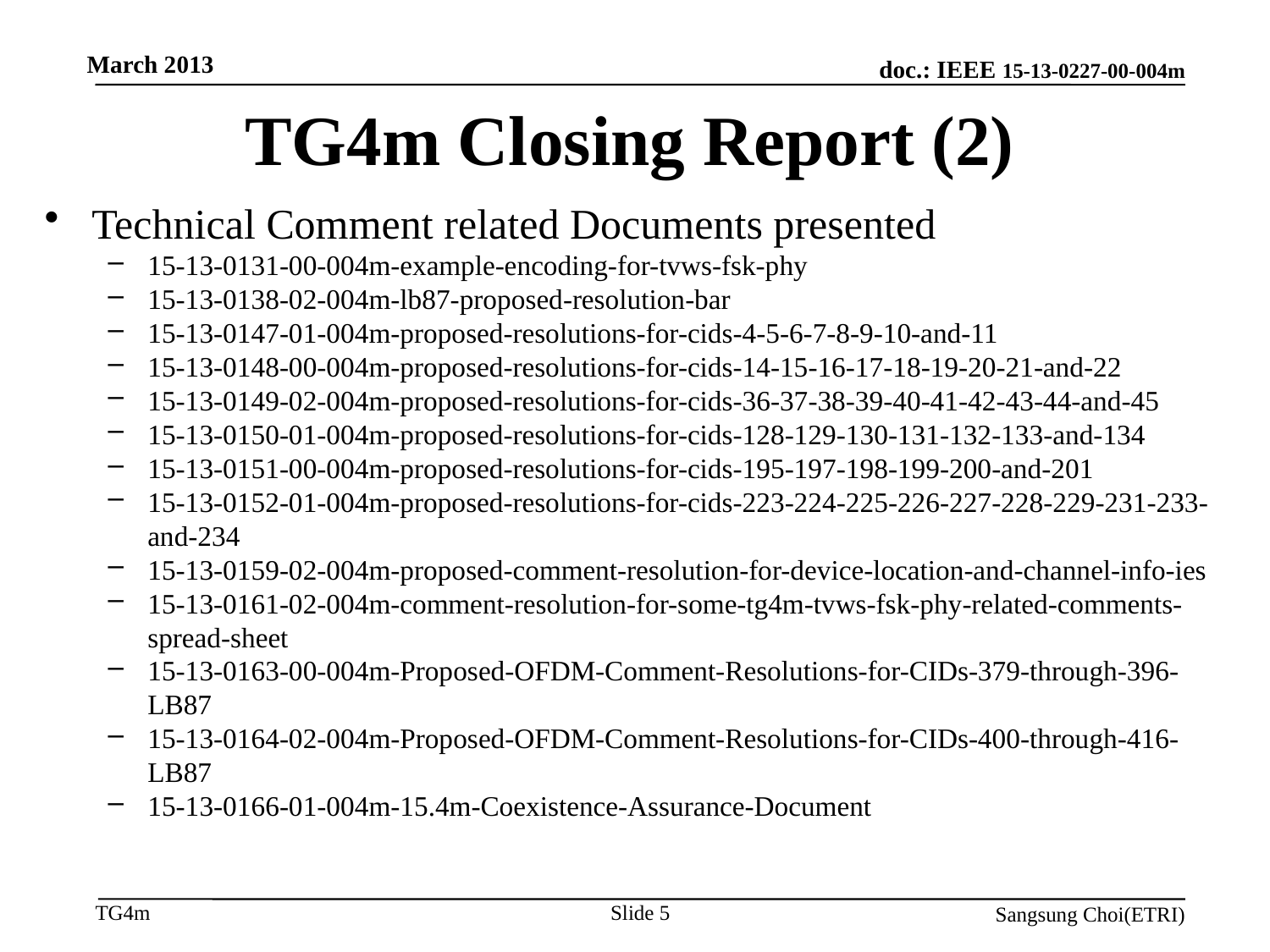

March 2013
# TG4m Closing Report (2)
Technical Comment related Documents presented
15-13-0131-00-004m-example-encoding-for-tvws-fsk-phy
15-13-0138-02-004m-lb87-proposed-resolution-bar
15-13-0147-01-004m-proposed-resolutions-for-cids-4-5-6-7-8-9-10-and-11
15-13-0148-00-004m-proposed-resolutions-for-cids-14-15-16-17-18-19-20-21-and-22
15-13-0149-02-004m-proposed-resolutions-for-cids-36-37-38-39-40-41-42-43-44-and-45
15-13-0150-01-004m-proposed-resolutions-for-cids-128-129-130-131-132-133-and-134
15-13-0151-00-004m-proposed-resolutions-for-cids-195-197-198-199-200-and-201
15-13-0152-01-004m-proposed-resolutions-for-cids-223-224-225-226-227-228-229-231-233-and-234
15-13-0159-02-004m-proposed-comment-resolution-for-device-location-and-channel-info-ies
15-13-0161-02-004m-comment-resolution-for-some-tg4m-tvws-fsk-phy-related-comments-spread-sheet
15-13-0163-00-004m-Proposed-OFDM-Comment-Resolutions-for-CIDs-379-through-396-LB87
15-13-0164-02-004m-Proposed-OFDM-Comment-Resolutions-for-CIDs-400-through-416-LB87
15-13-0166-01-004m-15.4m-Coexistence-Assurance-Document
Slide 5
Sangsung Choi(ETRI)